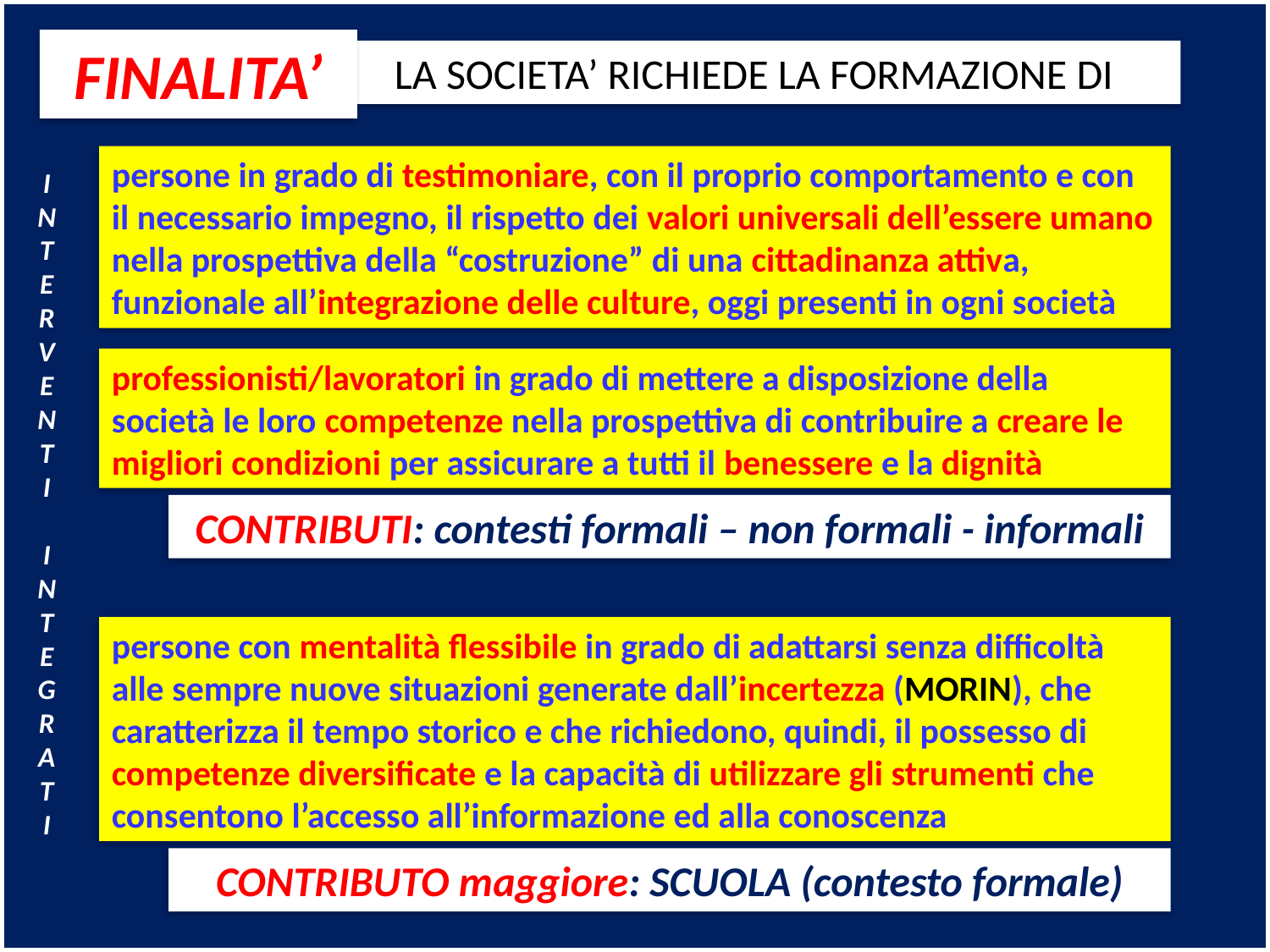

FINALITA’
LA SOCIETA’ RICHIEDE LA FORMAZIONE DI
persone in grado di testimoniare, con il proprio comportamento e con il necessario impegno, il rispetto dei valori universali dell’essere umano nella prospettiva della “costruzione” di una cittadinanza attiva, funzionale all’integrazione delle culture, oggi presenti in ogni società
I
N
T
E
R
V
E
N
T
I

I
N
T
E
G
R
A
T
I

professionisti/lavoratori in grado di mettere a disposizione della società le loro competenze nella prospettiva di contribuire a creare le migliori condizioni per assicurare a tutti il benessere e la dignità
CONTRIBUTI: contesti formali – non formali - informali
persone con mentalità flessibile in grado di adattarsi senza difficoltà alle sempre nuove situazioni generate dall’incertezza (MORIN), che caratterizza il tempo storico e che richiedono, quindi, il possesso di competenze diversificate e la capacità di utilizzare gli strumenti che consentono l’accesso all’informazione ed alla conoscenza
CONTRIBUTO maggiore: SCUOLA (contesto formale)